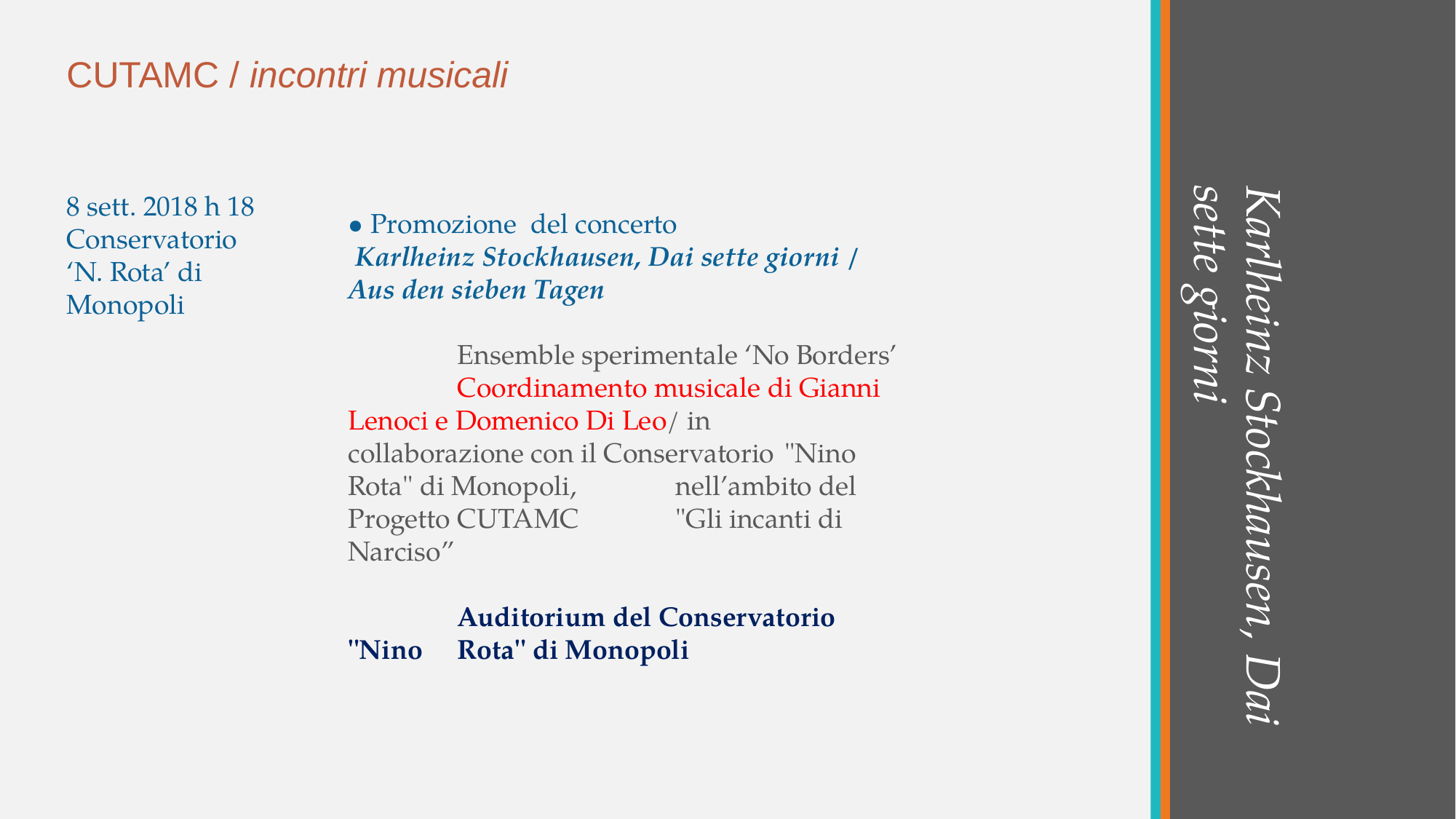

CUTAMC / incontri musicali

# Karlheinz Stockhausen, Dai sette giorni
8 sett. 2018 h 18
Conservatorio
‘N. Rota’ di
Monopoli

• Promozione  del concerto
 Karlheinz Stockhausen, Dai sette giorni / Aus den sieben Tagen

	Ensemble sperimentale ‘No Borders’
	Coordinamento musicale di Gianni 	Lenoci e Domenico Di Leo/ in 	collaborazione con il Conservatorio 	"Nino Rota" di Monopoli, 	nell’ambito del Progetto CUTAMC 	"Gli incanti di Narciso”

	Auditorium del Conservatorio 	"Nino 	Rota" di Monopoli